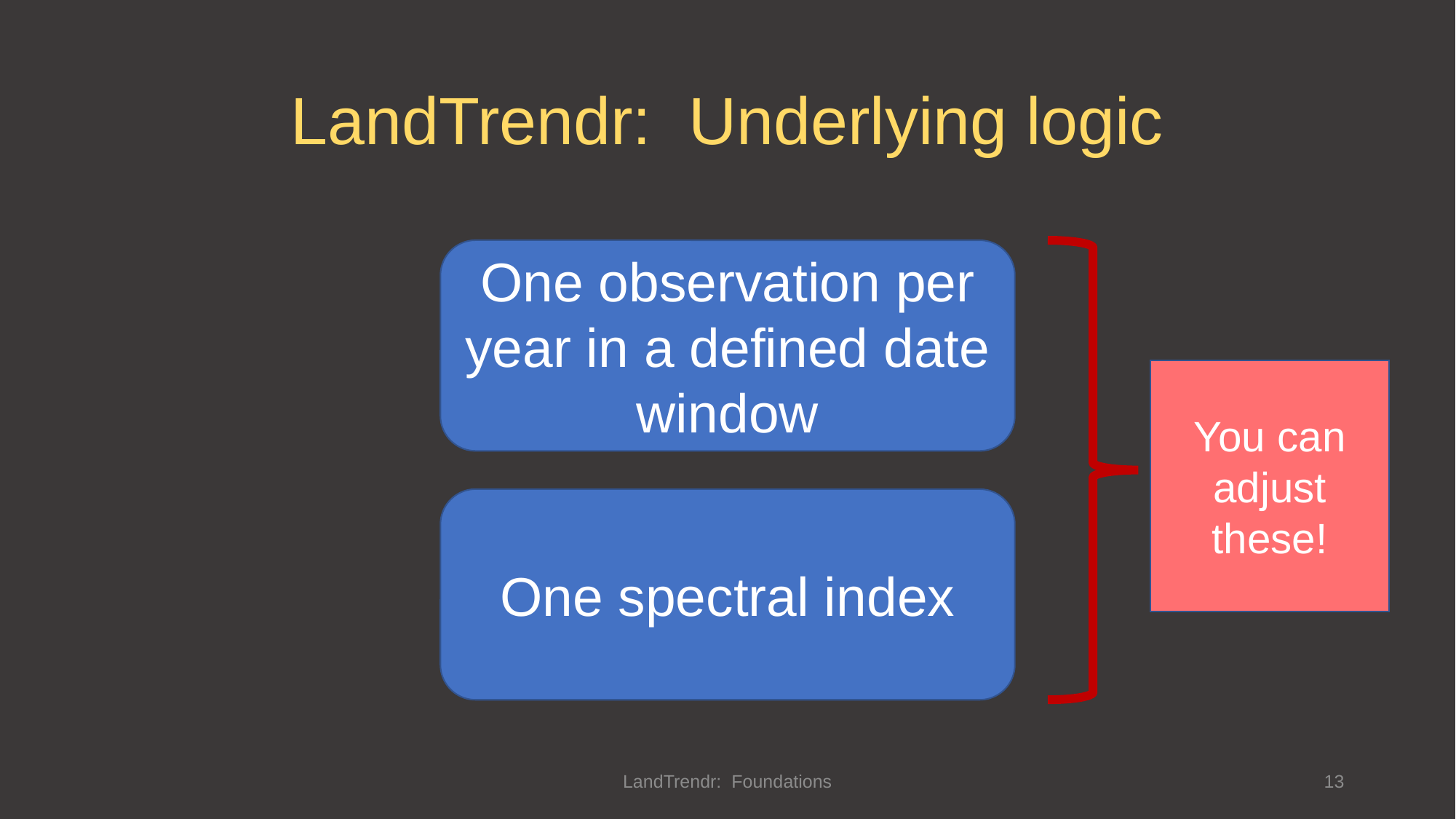

# LandTrendr:  Underlying logic
One observation per year in a defined date window

You can adjust these!
One spectral index
LandTrendr:  Foundations
13